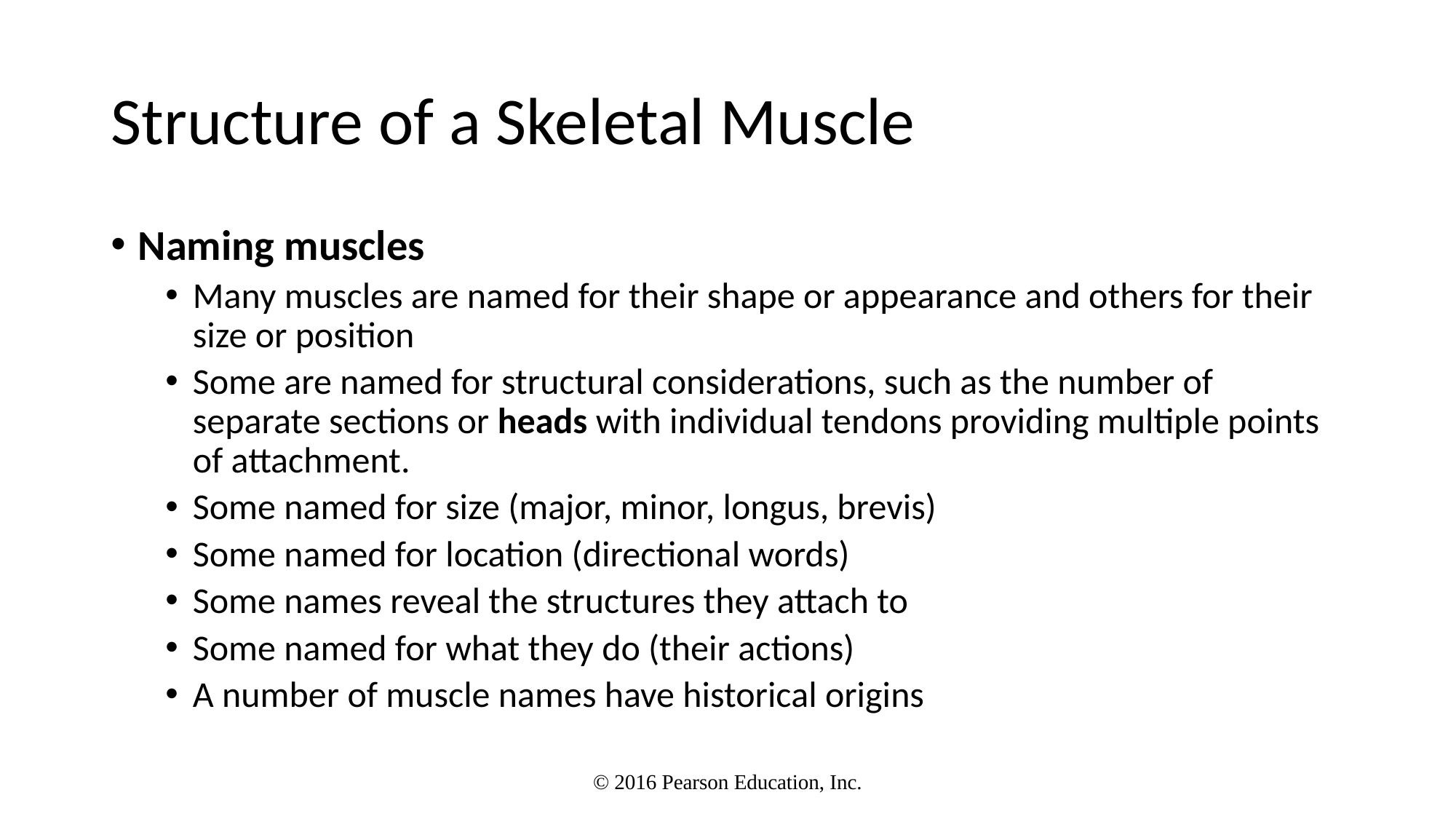

# Structure of a Skeletal Muscle
Naming muscles
Many muscles are named for their shape or appearance and others for their size or position
Some are named for structural considerations, such as the number of separate sections or heads with individual tendons providing multiple points of attachment.
Some named for size (major, minor, longus, brevis)
Some named for location (directional words)
Some names reveal the structures they attach to
Some named for what they do (their actions)
A number of muscle names have historical origins
© 2016 Pearson Education, Inc.